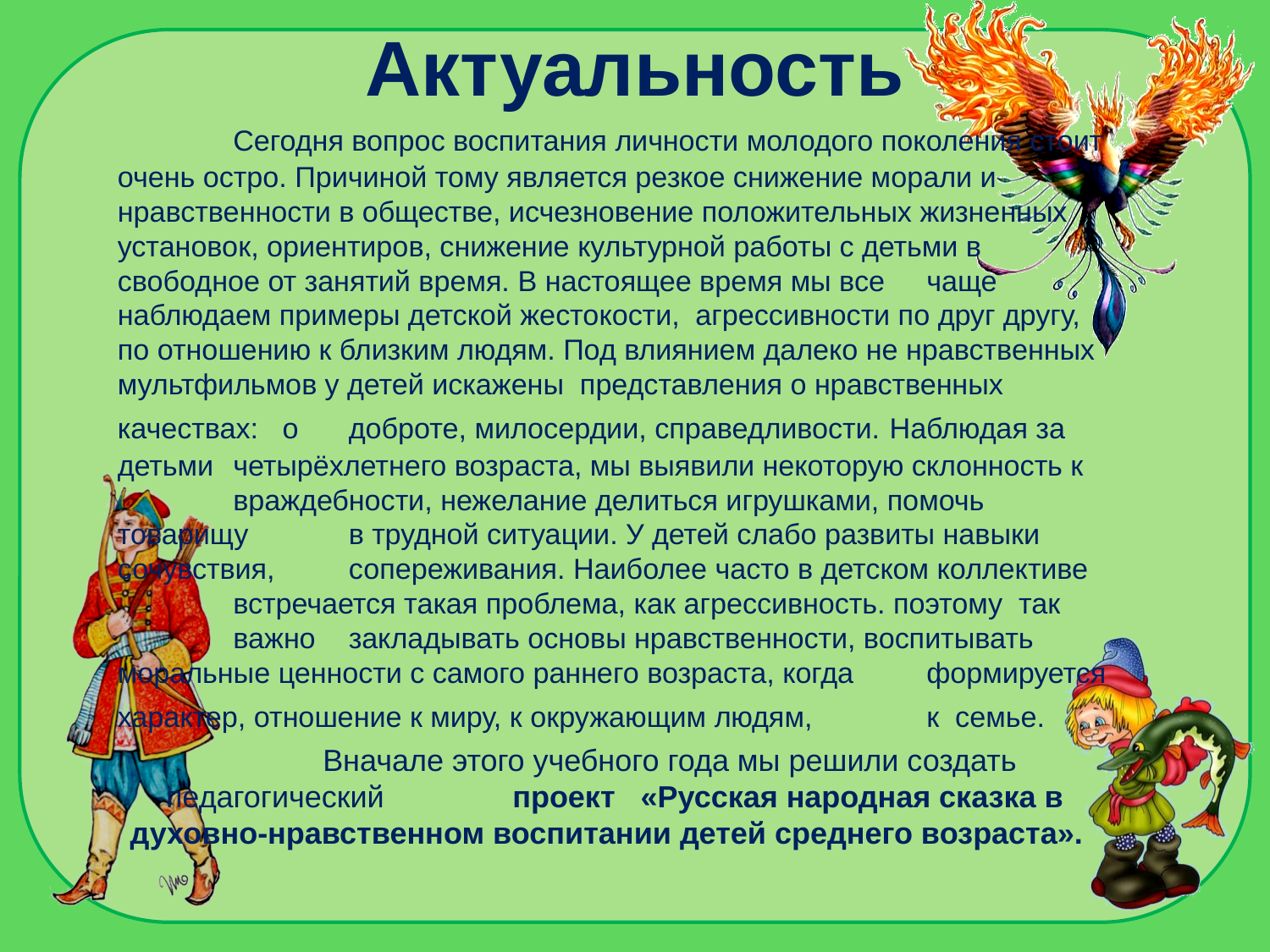

# Актуальность
	Сегодня вопрос воспитания личности молодого поколения стоит очень остро. Причиной тому является резкое снижение морали и нравственности в обществе, исчезновение положительных жизненных установок, ориентиров, снижение культурной работы с детьми в свободное от занятий время. В настоящее время мы все 	чаще наблюдаем примеры детской жестокости, 	агрессивности по друг другу, по отношению к близким людям. Под влиянием далеко не нравственных мультфильмов у детей искажены 	представления о нравственных 	качествах:   о   	доброте, милосердии, справедливости. Наблюдая за детьми 	четырёхлетнего возраста, мы выявили некоторую склонность к 	враждебности, нежелание делиться игрушками, помочь товарищу 	в трудной ситуации. У детей слабо развиты навыки сочувствия, 	сопереживания. Наиболее часто в детском коллективе 	встречается такая проблема, как агрессивность. поэтому  так 	важно  	закладывать основы нравственности, воспитывать 	моральные ценности с самого раннего возраста, когда 	формируется характер, отношение к миру, к окружающим людям, 	к  семье.
             Вначале этого учебного года мы решили создать педагогический     	проект   «Русская народная сказка в духовно-нравственном воспитании детей среднего возраста».